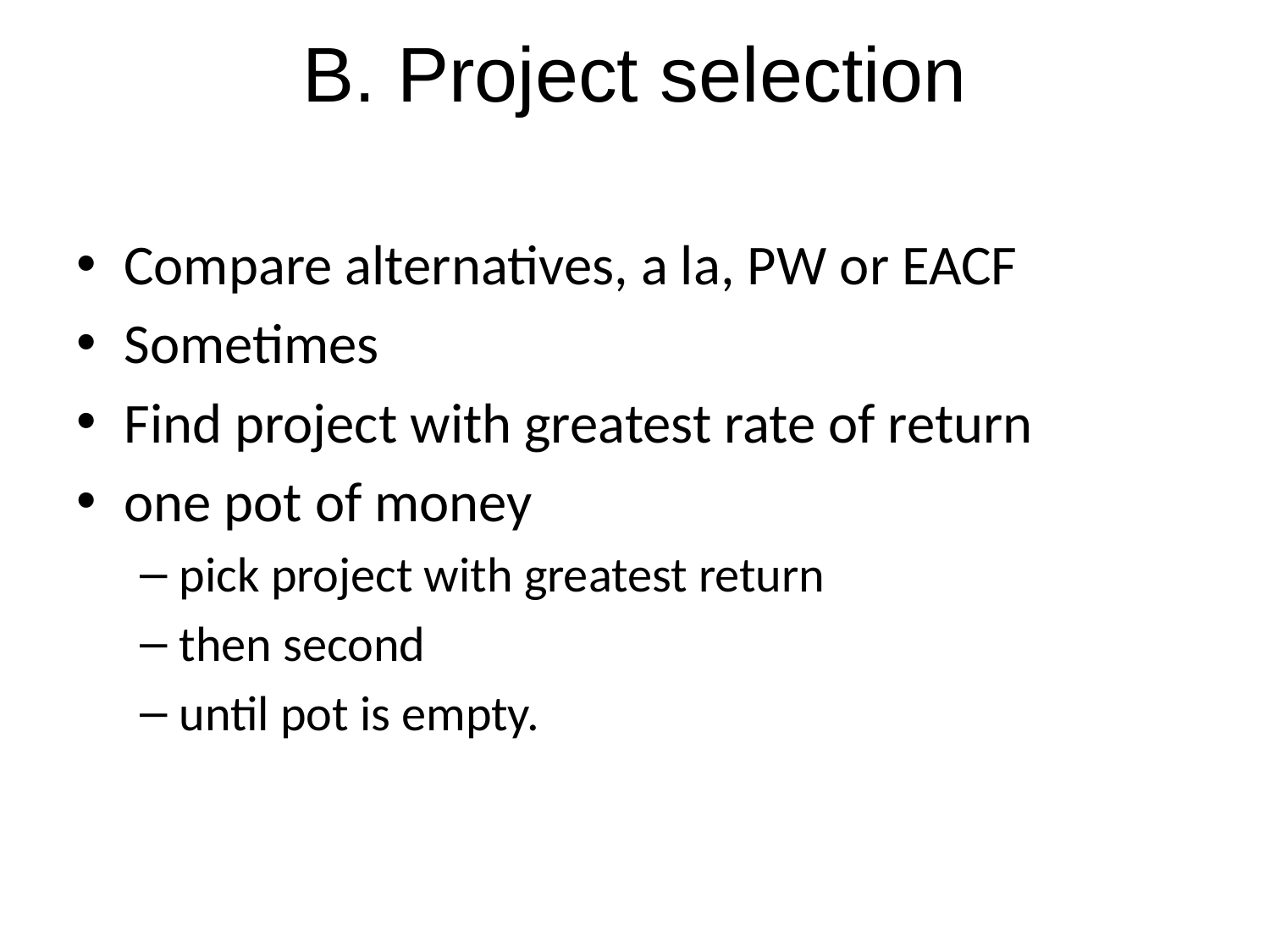

# B. Project selection
Compare alternatives, a la, PW or EACF
Sometimes
Find project with greatest rate of return
one pot of money
pick project with greatest return
then second
until pot is empty.